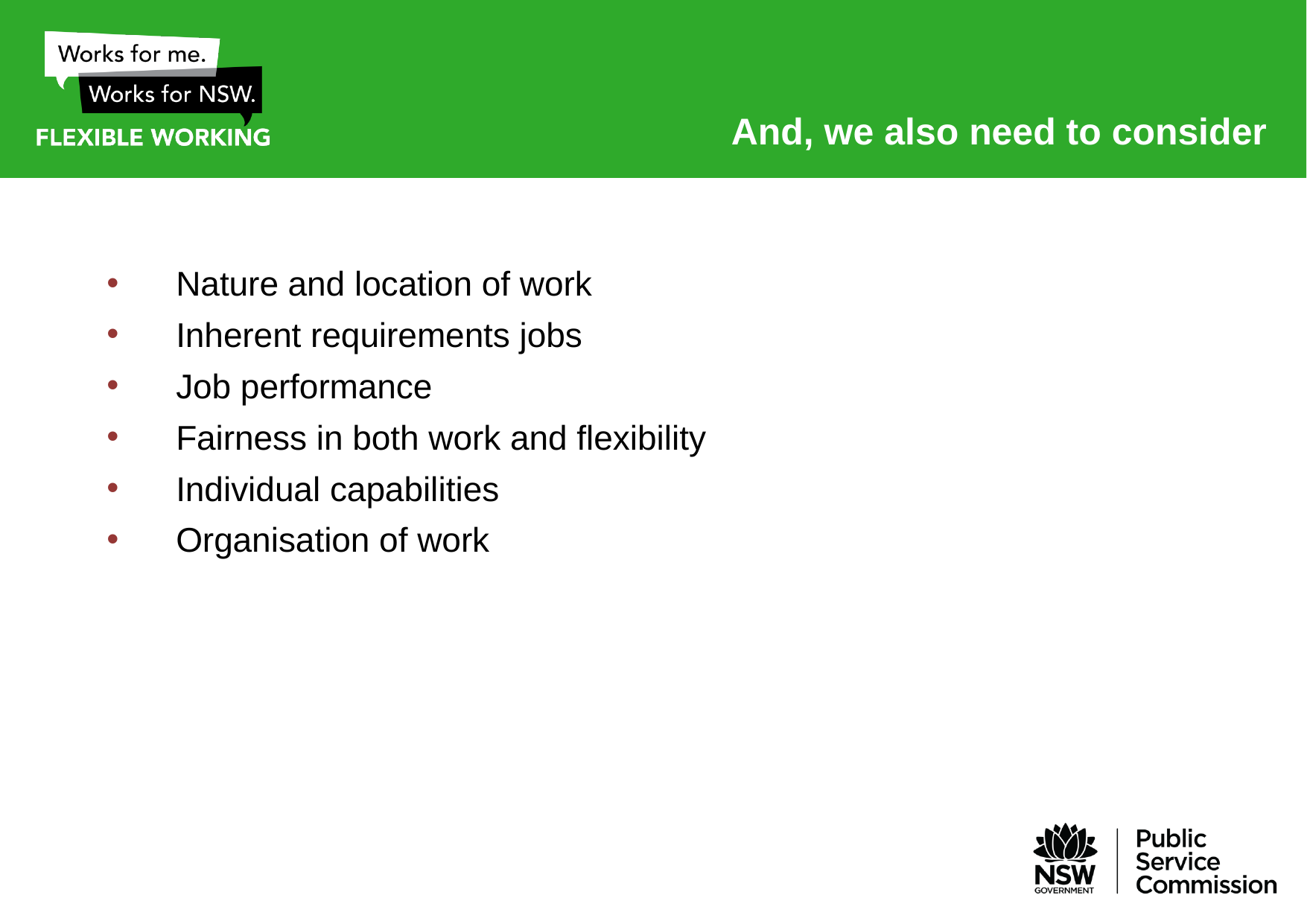

# And, we also need to consider
Nature and location of work
Inherent requirements jobs
Job performance
Fairness in both work and flexibility
Individual capabilities
Organisation of work